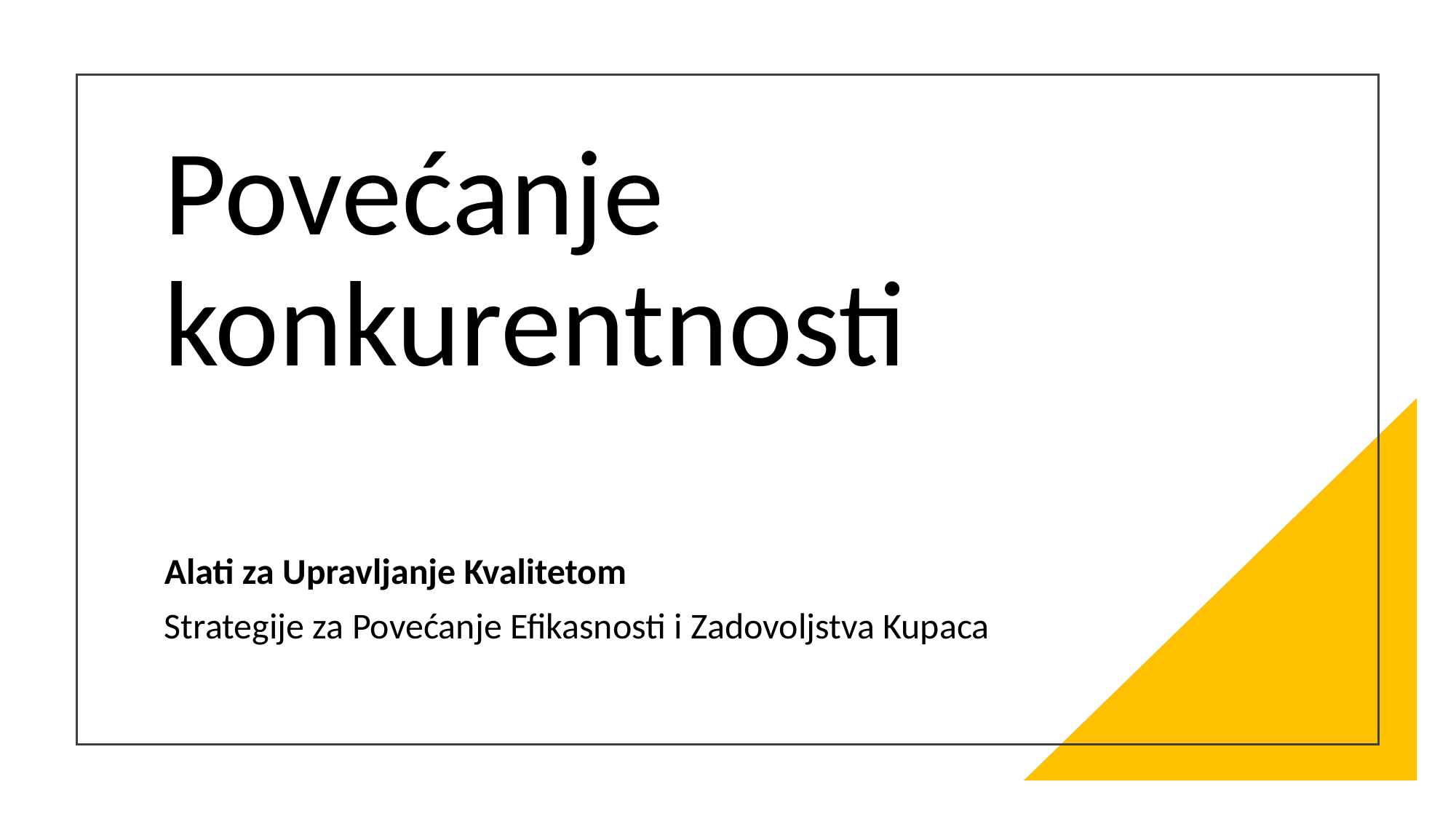

# Povećanje konkurentnosti

Alati za Upravljanje Kvalitetom
Strategije za Povećanje Efikasnosti i Zadovoljstva Kupaca